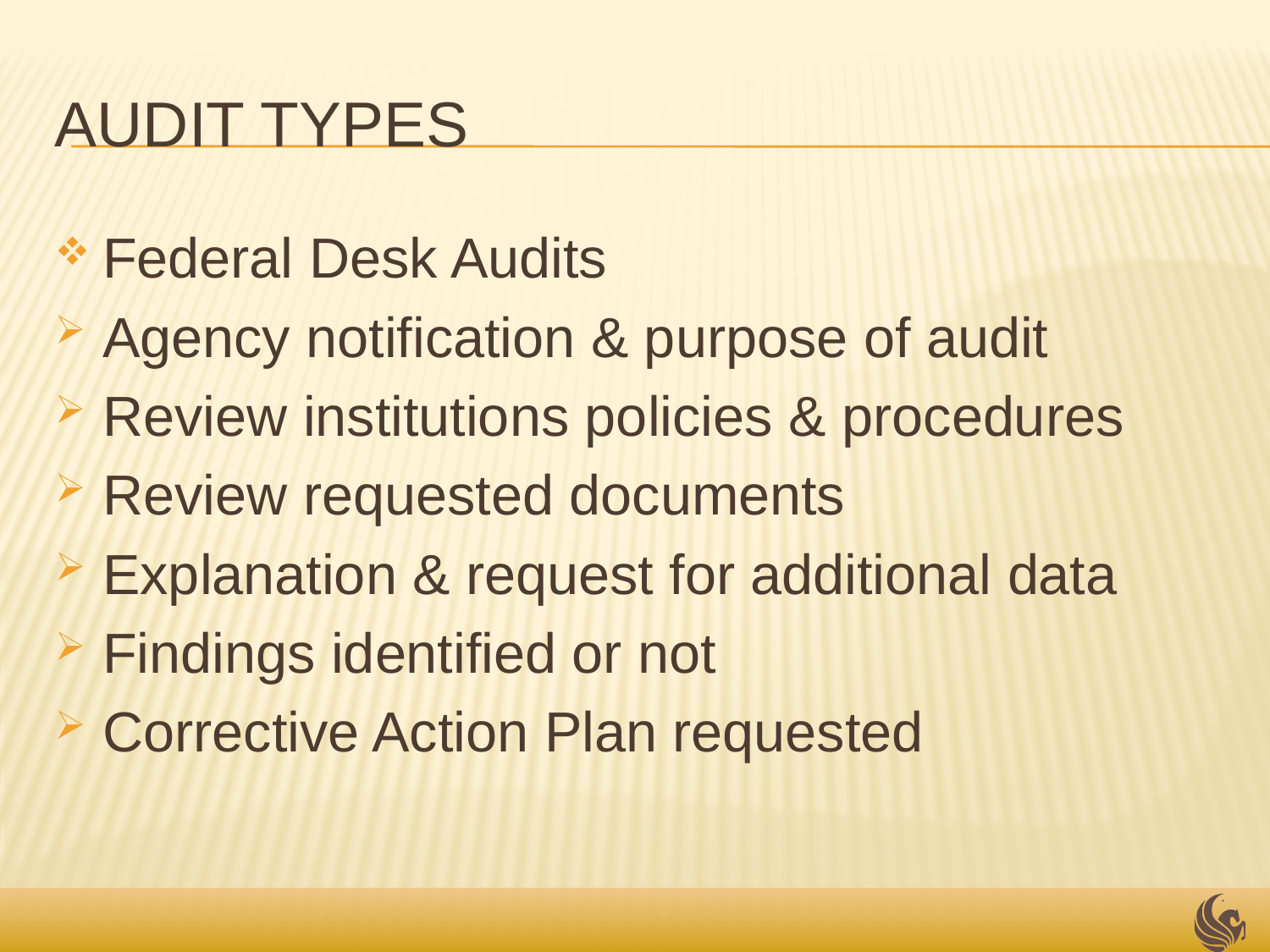

# Audit Types
Federal Desk Audits
Agency notification & purpose of audit
Review institutions policies & procedures
Review requested documents
Explanation & request for additional data
Findings identified or not
Corrective Action Plan requested